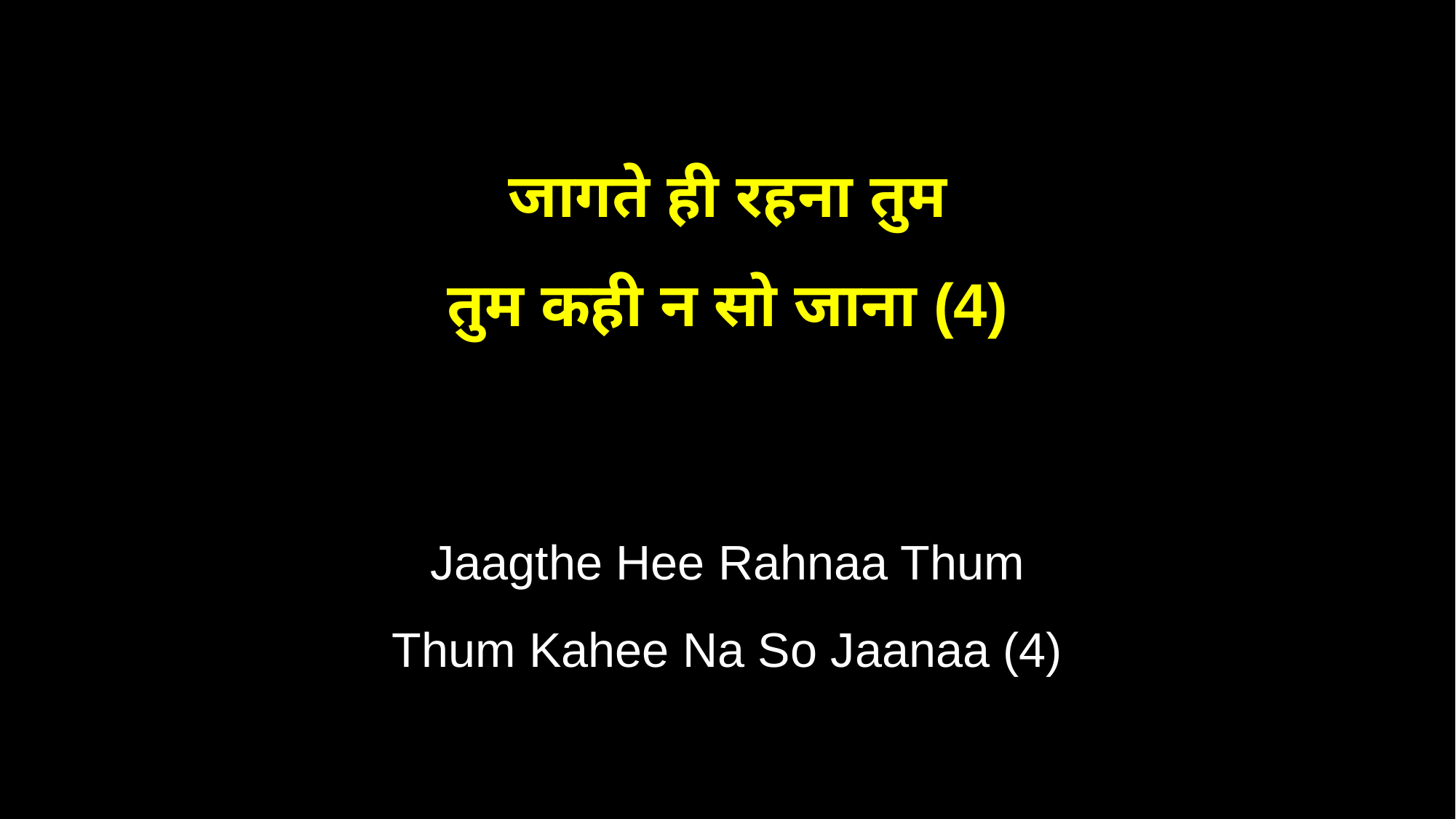

जागते ही रहना तुम
तुम कही न सो जाना (4)
Jaagthe Hee Rahnaa Thum
Thum Kahee Na So Jaanaa (4)